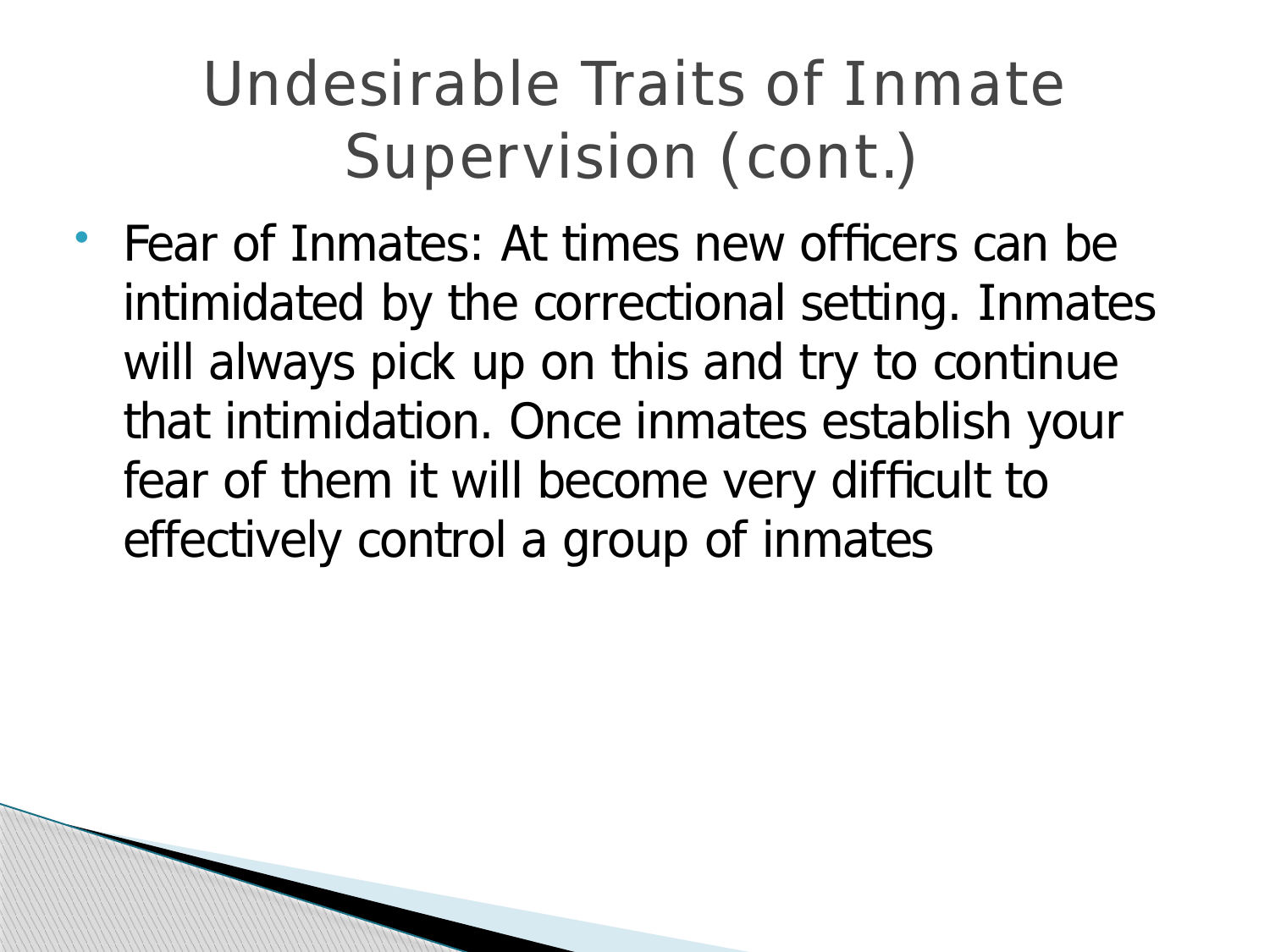

# Undesirable Traits of Inmate Supervision (cont.)
Fear of Inmates: At times new officers can be intimidated by the correctional setting. Inmates will always pick up on this and try to continue that intimidation. Once inmates establish your fear of them it will become very difficult to effectively control a group of inmates